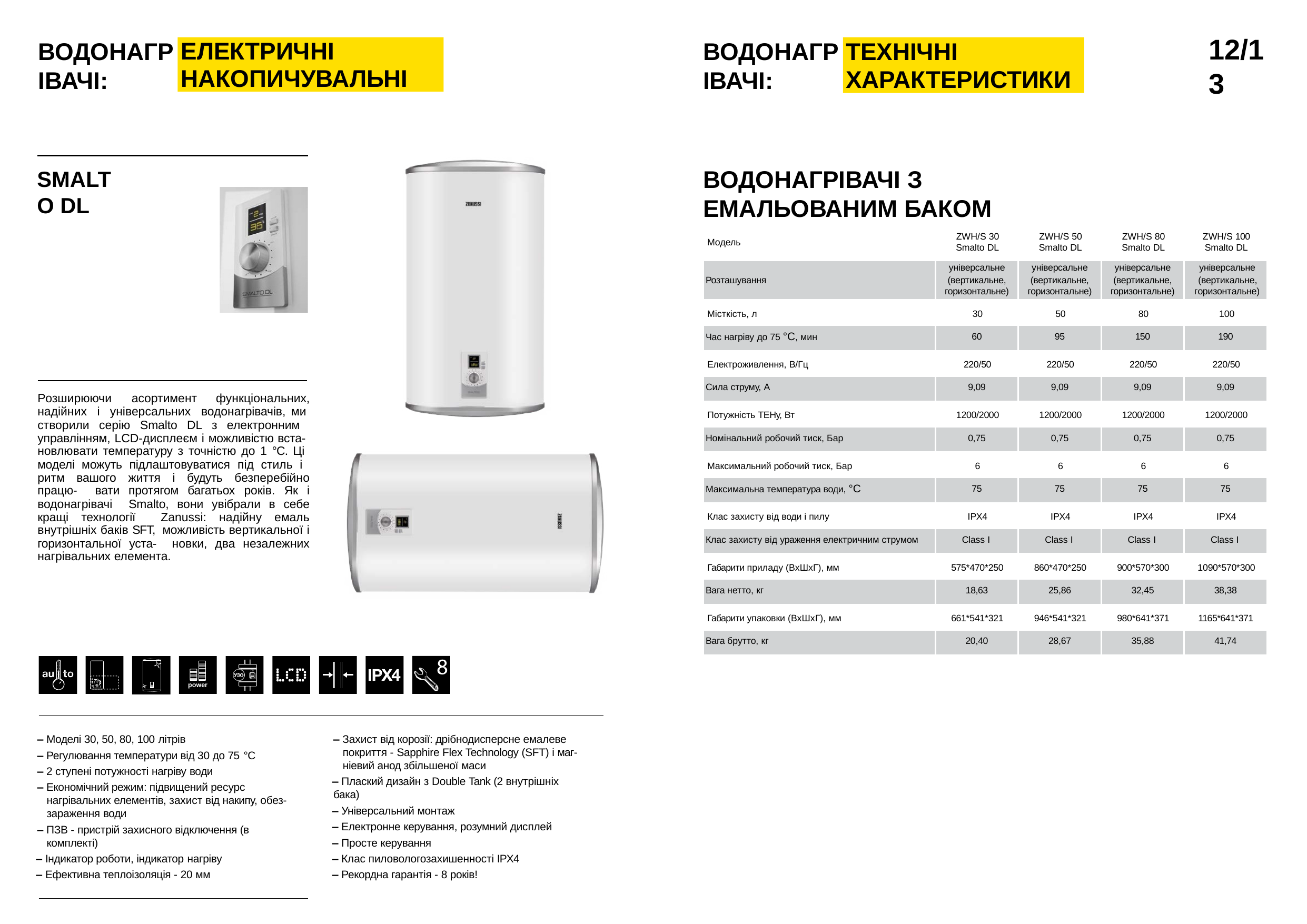

12/13
ВОДОНАГРІВАЧІ:
ВОДОНАГРІВАЧІ:
ЕЛЕКТРИЧНІ НАКОПИЧУВАЛЬНІ
ТЕХНІЧНІ ХАРАКТЕРИСТИКИ

ВОДОНАГРІВАЧІ З ЕМАЛЬОВАНИМ БАКОМ
SMALTO DL

ZWH/S 30
Smalto DL
ZWH/S 50
Smalto DL
ZWH/S 80
Smalto DL
ZWH/S 100
Smalto DL
Модель
|  | універсальне | універсальне | універсальне | універсальне |
| --- | --- | --- | --- | --- |
| Розташування | (вертикальне, | (вертикальне, | (вертикальне, | (вертикальне, |
|  | горизонтальне) | горизонтальне) | горизонтальне) | горизонтальне) |
Місткість, л
30
50
80
100
| Час нагріву до 75 °С, мин | 60 | 95 | 150 | 190 |
| --- | --- | --- | --- | --- |
Електроживлення, В/Гц
220/50
220/50
220/50
220/50
| Сила струму, А | 9,09 | 9,09 | 9,09 | 9,09 |
| --- | --- | --- | --- | --- |

Розширюючи	асортимент	функціональних,
надійних   і   універсальних   водонагрівачів, ми
Потужність ТЕНу, Вт
1200/2000
1200/2000
1200/2000
1200/2000
створили серію Smalto DL з електронним  управлінням, LCD-дисплеєм і можливістю вста-  новлювати температуру з точністю до 1 °С. Ці  моделі можуть підлаштовуватися під стиль і  ритм вашого життя і будуть безперебійно працю-  вати протягом багатьох років. Як і водонагрівачі  Smalto, вони увібрали в себе кращі технології  Zanussi: надійну емаль внутрішніх баків SFT,  можливість вертикальної і горизонтальної уста-  новки, два незалежних нагрівальних елемента.
| Номінальний робочий тиск, Бар | 0,75 | 0,75 | 0,75 | 0,75 |
| --- | --- | --- | --- | --- |

Максимальний робочий тиск, Бар
6
6
6
6
| Максимальна температура води, °С | 75 | 75 | 75 | 75 |
| --- | --- | --- | --- | --- |
Клас захисту від води і пилу
IPX4
IPX4
IPX4
IPX4
| Клас захисту від ураження електричним струмом | Class I | Class I | Class I | Class I |
| --- | --- | --- | --- | --- |
Габарити приладу (ВхШхГ), мм
575*470*250
860*470*250
900*570*300
1090*570*300
| Вага нетто, кг | 18,63 | 25,86 | 32,45 | 38,38 |
| --- | --- | --- | --- | --- |
Габарити упаковки (ВхШхГ), мм
661*541*321
946*541*321
980*641*371
1165*641*371
| Вага брутто, кг | 20,40 | 28,67 | 35,88 | 41,74 |
| --- | --- | --- | --- | --- |

power

– Моделі 30, 50, 80, 100 літрів
– Регулювання температури від 30 до 75 °С
– 2 ступені потужності нагріву води
– Економічний режим: підвищений ресурс  нагрівальних елементів, захист від накипу, обез-  зараження води
– ПЗВ - пристрій захисного відключення (в  комплекті)
– Індикатор роботи, індикатор нагріву
– Ефективна теплоізоляція - 20 мм
– Захист від корозії: дрібнодисперсне емалеве  покриття - Sapphire Flex Technology (SFT) і маг-  ніевий анод збільшеної маси
– Плаский дизайн з Double Tank (2 внутрішніх бака)
– Універсальний монтаж
– Електронне керування, розумний дисплей
– Просте керування
– Клас пиловологозахишенності IPX4
– Рекордна гарантія - 8 років!